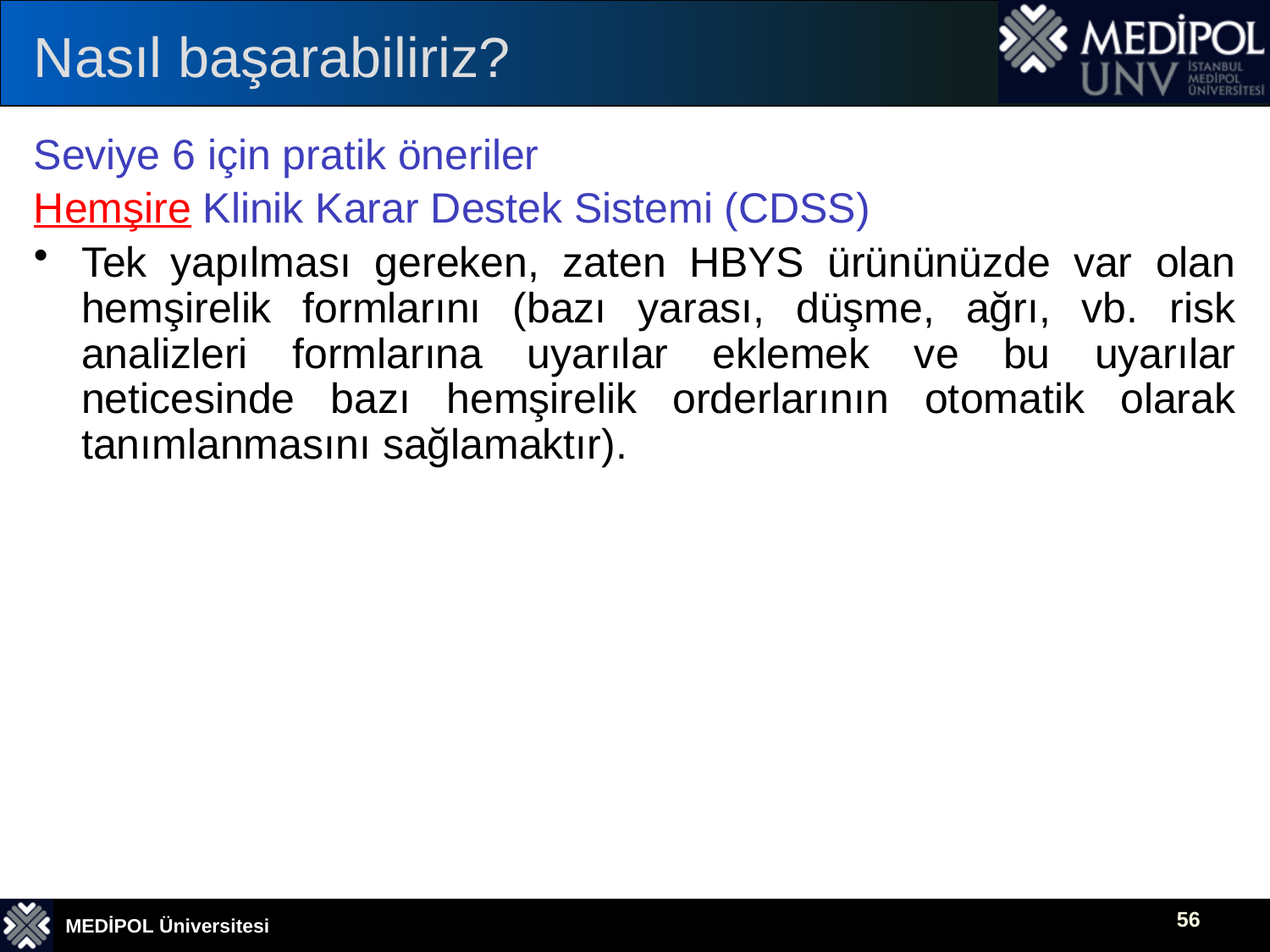

# Nasıl başarabiliriz?
Seviye 6 için pratik öneriler
Hemşire Klinik Karar Destek Sistemi (CDSS)
Tek yapılması gereken, zaten HBYS ürününüzde var olan hemşirelik formlarını (bazı yarası, düşme, ağrı, vb. risk analizleri formlarına uyarılar eklemek ve bu uyarılar neticesinde bazı hemşirelik orderlarının otomatik olarak tanımlanmasını sağlamaktır).
56